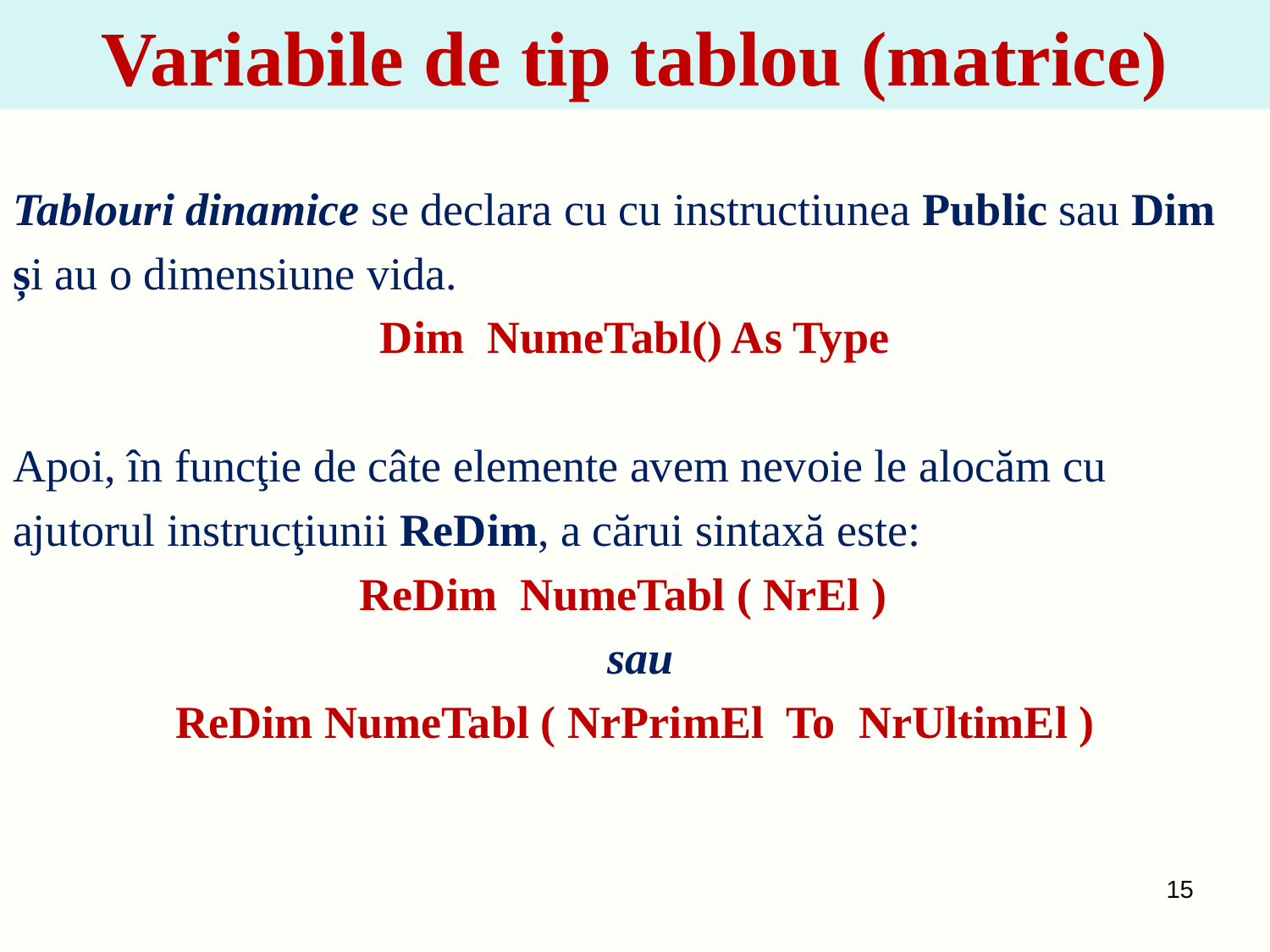

# Variabile de tip tablou (matrice)

Tablouri dinamice se declara cu cu instructiunea Public sau Dim
și au o dimensiune vida.
Dim  NumeTabl() As Type

Apoi, în funcţie de câte elemente avem nevoie le alocăm cu
ajutorul instrucţiunii ReDim, a cărui sintaxă este:
ReDim  NumeTabl ( NrEl )
 sau
ReDim NumeTabl ( NrPrimEl  To  NrUltimEl )

15